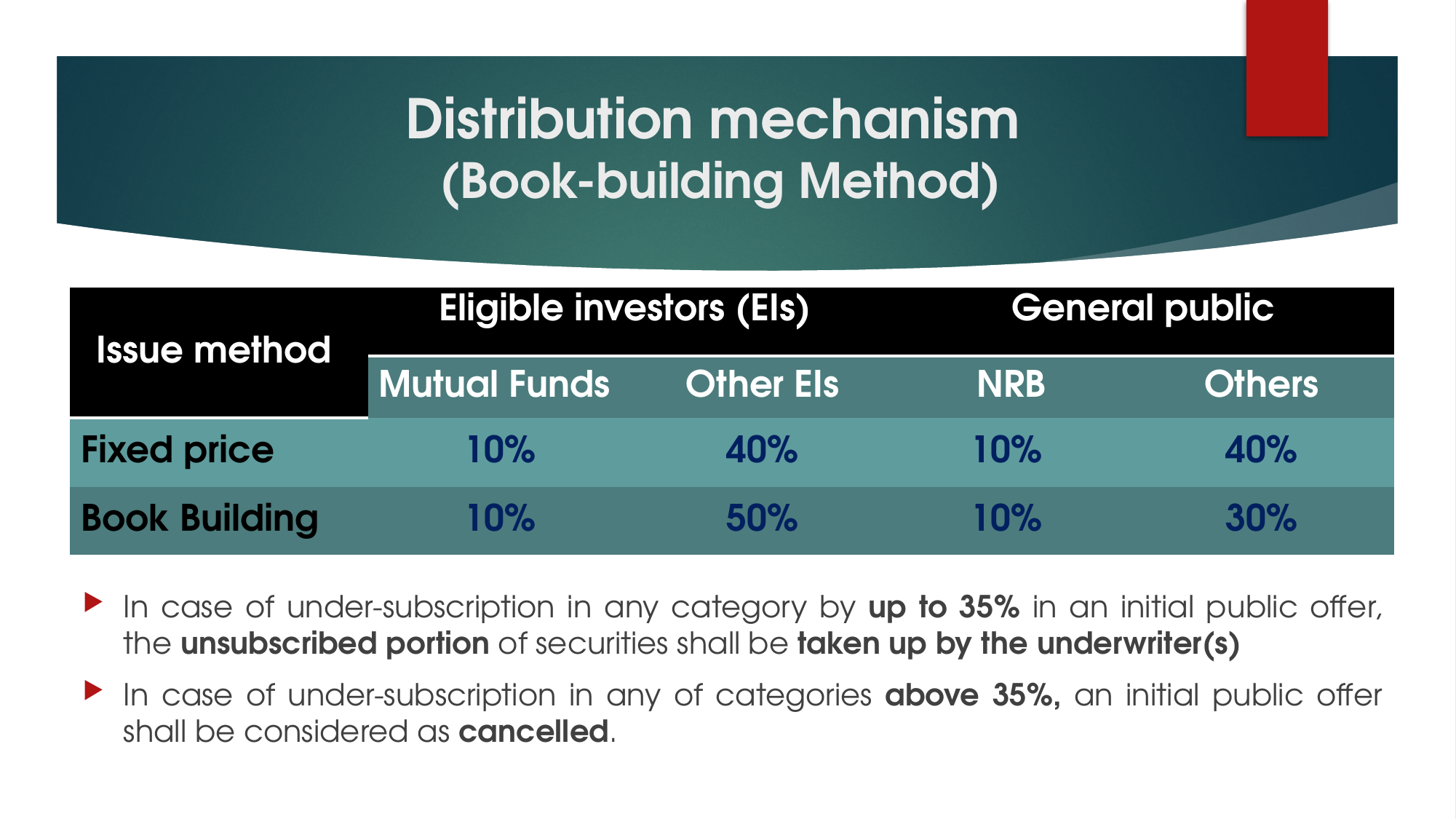

# Distribution mechanism (Book-building Method)
| Issue method | Eligible investors (EIs) |  | General public |  |
| --- | --- | --- | --- | --- |
|  | Mutual Funds | Other EIs | NRB | Others |
| Fixed price | 10% | 40% | 10% | 40% |
| Book Building | 10% | 50% | 10% | 30% |
In case of under-subscription in any category by up to 35% in an initial public offer, the unsubscribed portion of securities shall be taken up by the underwriter(s)
In case of under-subscription in any of categories above 35%, an initial public offer shall be considered as cancelled.